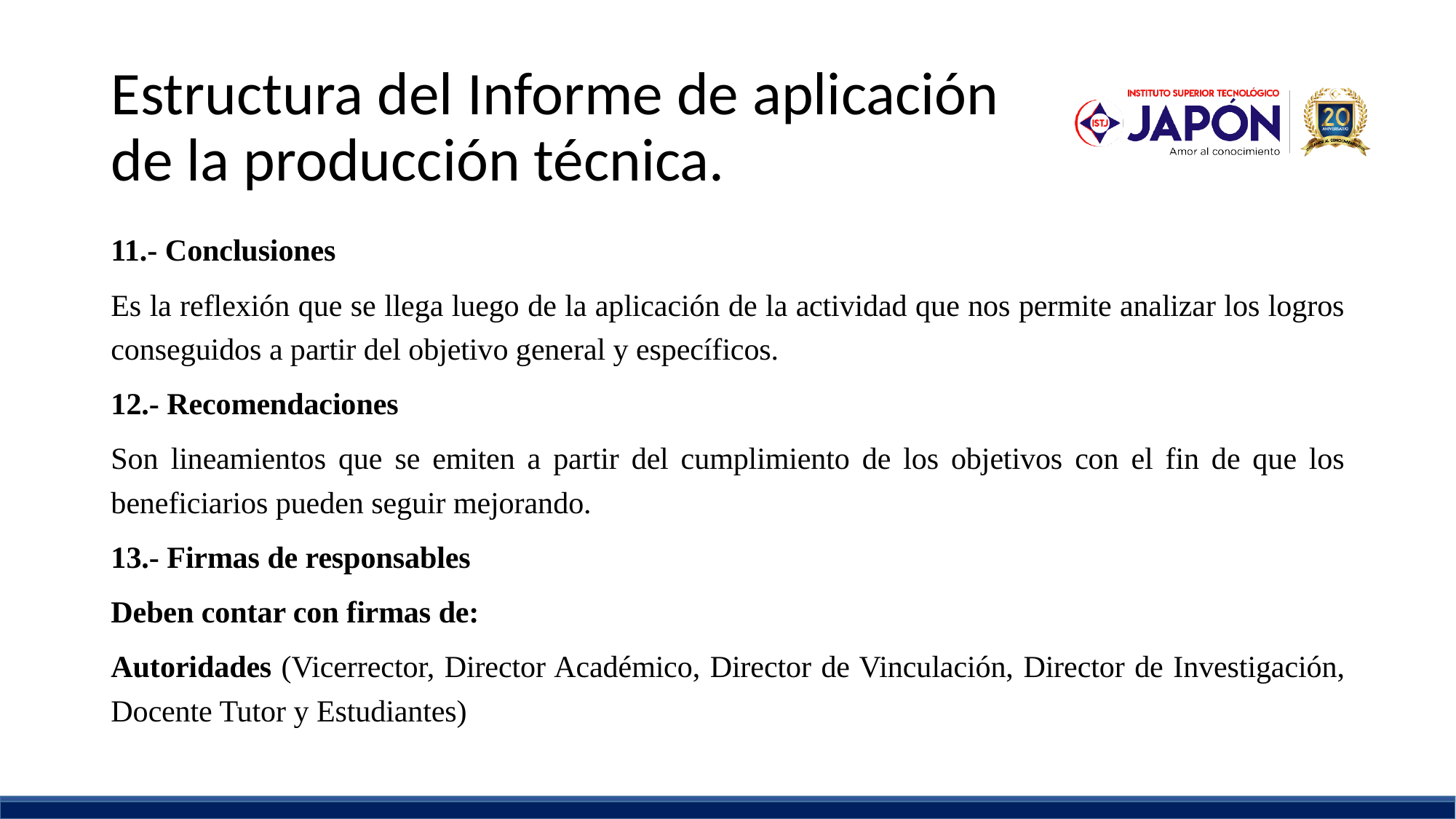

# Estructura del Informe de aplicación de la producción técnica.
11.- Conclusiones
Es la reflexión que se llega luego de la aplicación de la actividad que nos permite analizar los logros conseguidos a partir del objetivo general y específicos.
12.- Recomendaciones
Son lineamientos que se emiten a partir del cumplimiento de los objetivos con el fin de que los beneficiarios pueden seguir mejorando.
13.- Firmas de responsables
Deben contar con firmas de:
Autoridades (Vicerrector, Director Académico, Director de Vinculación, Director de Investigación, Docente Tutor y Estudiantes)